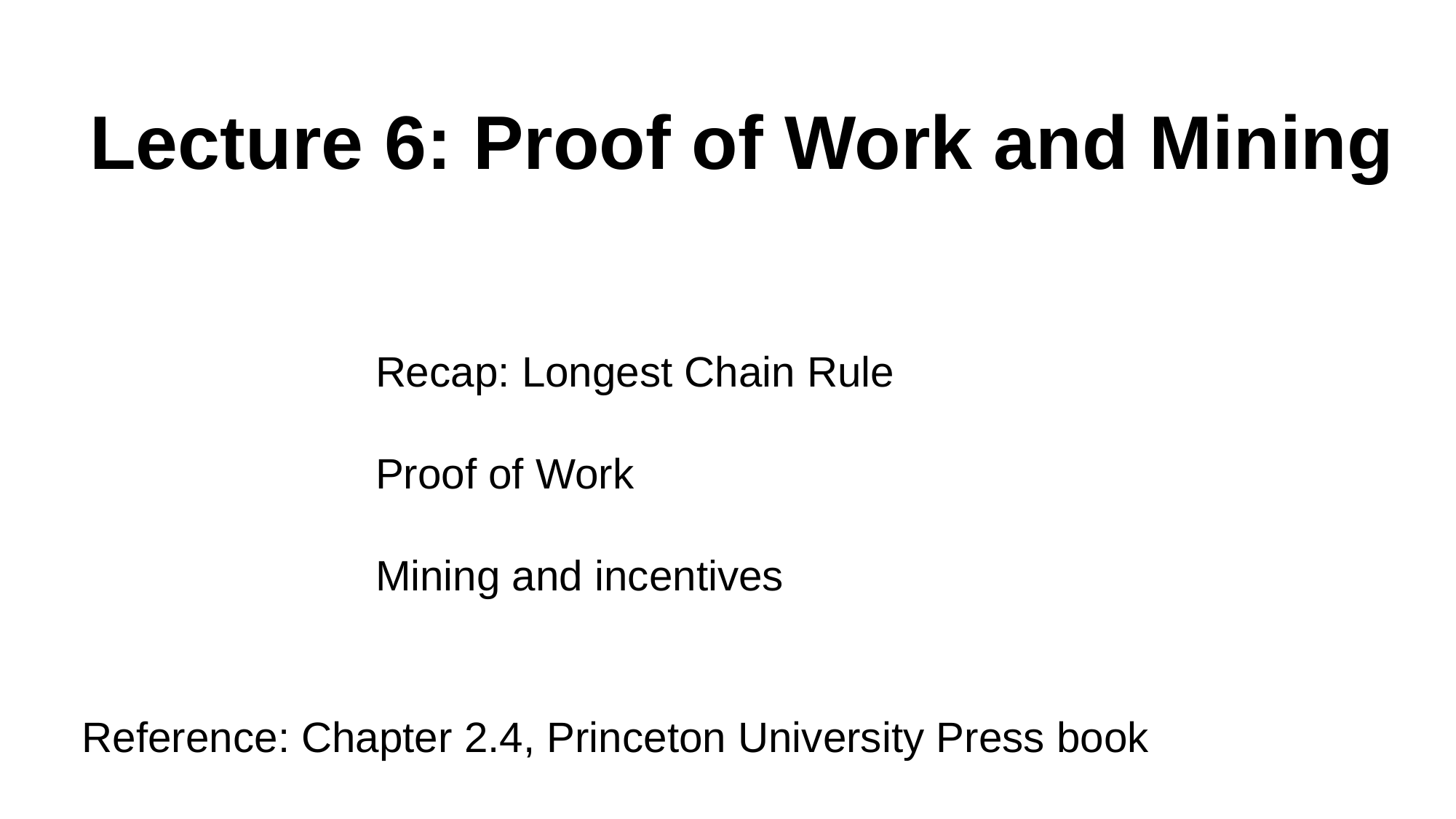

# Lecture 6: Proof of Work and Mining
Recap: Longest Chain Rule

Proof of Work

Mining and incentives
 Reference: Chapter 2.4, Princeton University Press book